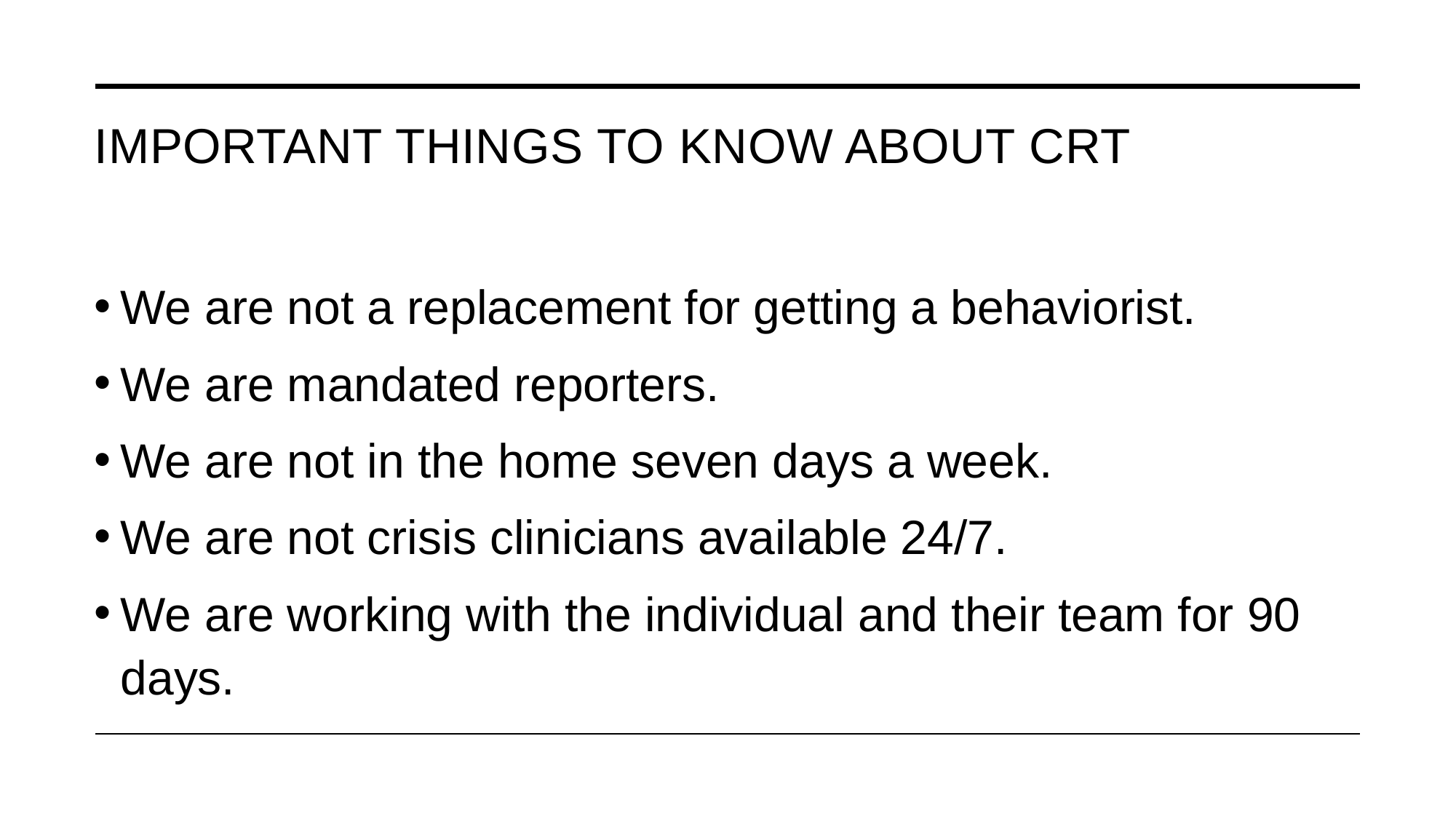

# Important things to know about CRT
We are not a replacement for getting a behaviorist.
We are mandated reporters.
We are not in the home seven days a week.
We are not crisis clinicians available 24/7.
We are working with the individual and their team for 90 days.